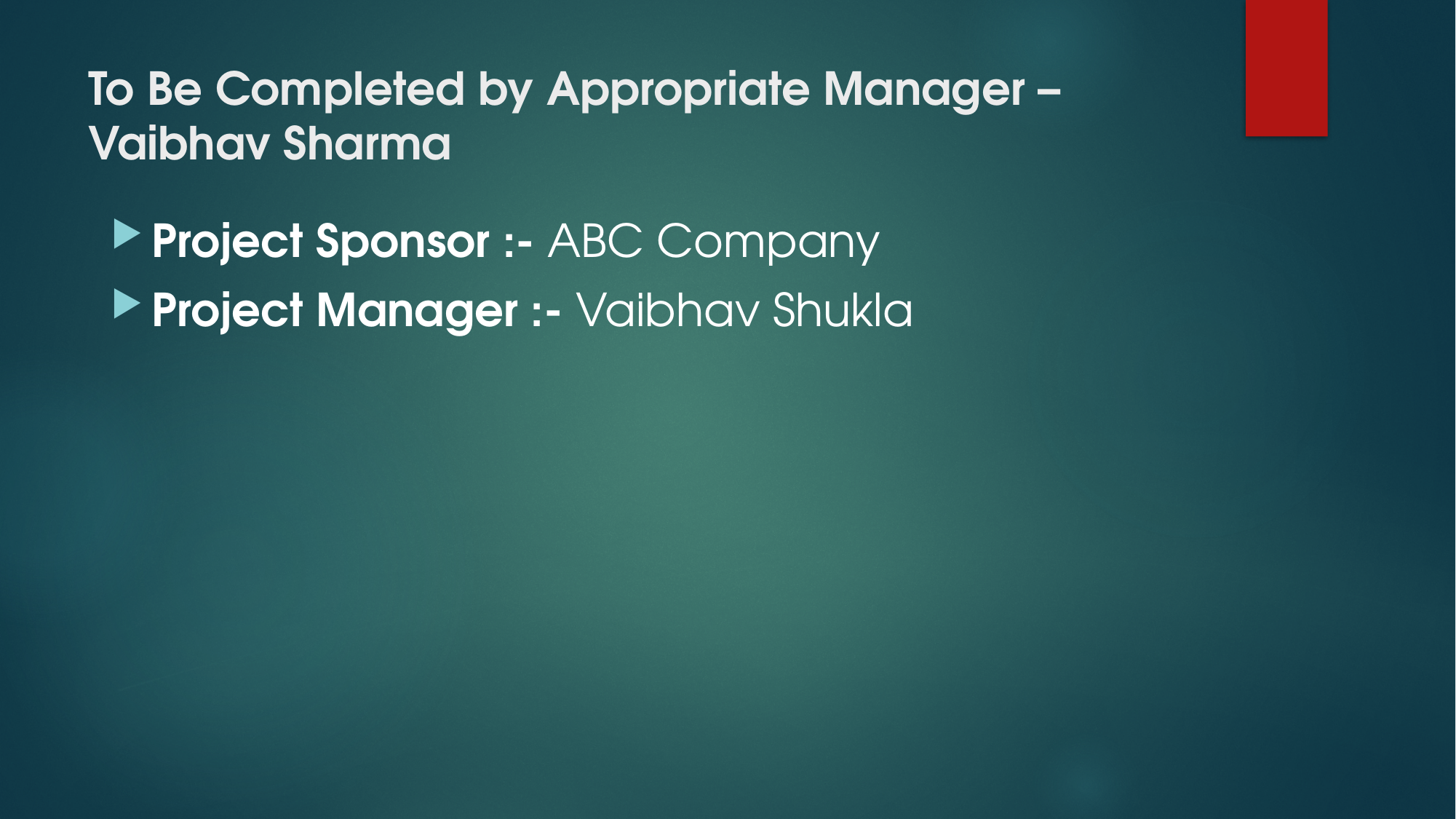

# To Be Completed by Appropriate Manager – Vaibhav Sharma
Project Sponsor :- ABC Company
Project Manager :- Vaibhav Shukla